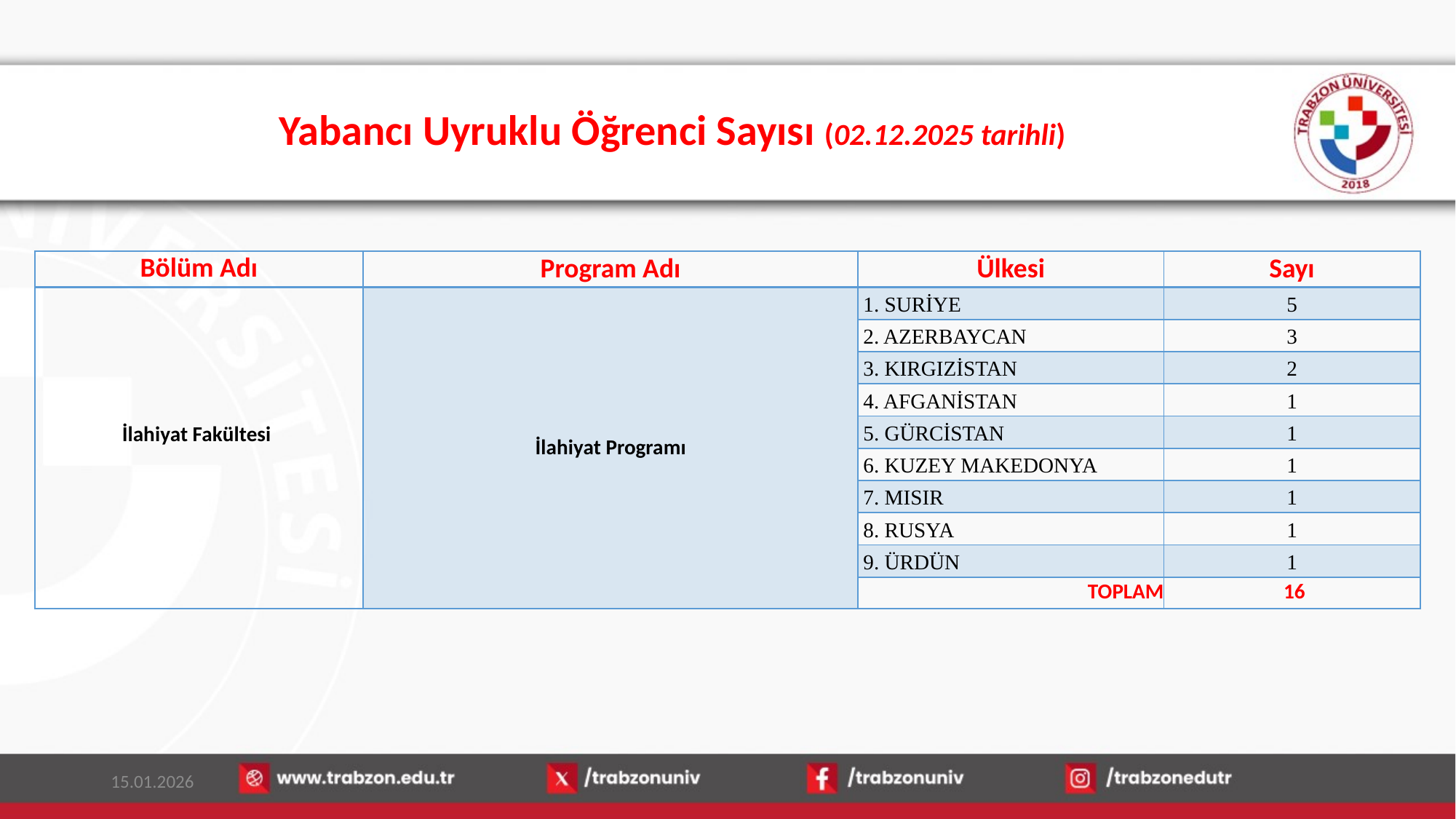

# Yabancı Uyruklu Öğrenci Sayısı (02.12.2025 tarihli)
| Bölüm Adı | Program Adı | Ülkesi | Sayı |
| --- | --- | --- | --- |
| İlahiyat Fakültesi | İlahiyat Programı | 1. SURİYE | 5 |
|  |  | 2. AZERBAYCAN | 3 |
|  |  | 3. KIRGIZİSTAN | 2 |
|  |  | 4. AFGANİSTAN | 1 |
|  |  | 5. GÜRCİSTAN | 1 |
|  |  | 6. KUZEY MAKEDONYA | 1 |
|  |  | 7. MISIR | 1 |
|  |  | 8. RUSYA | 1 |
|  |  | 9. ÜRDÜN | 1 |
|  |  | TOPLAM | 16 |
15.01.2026
41